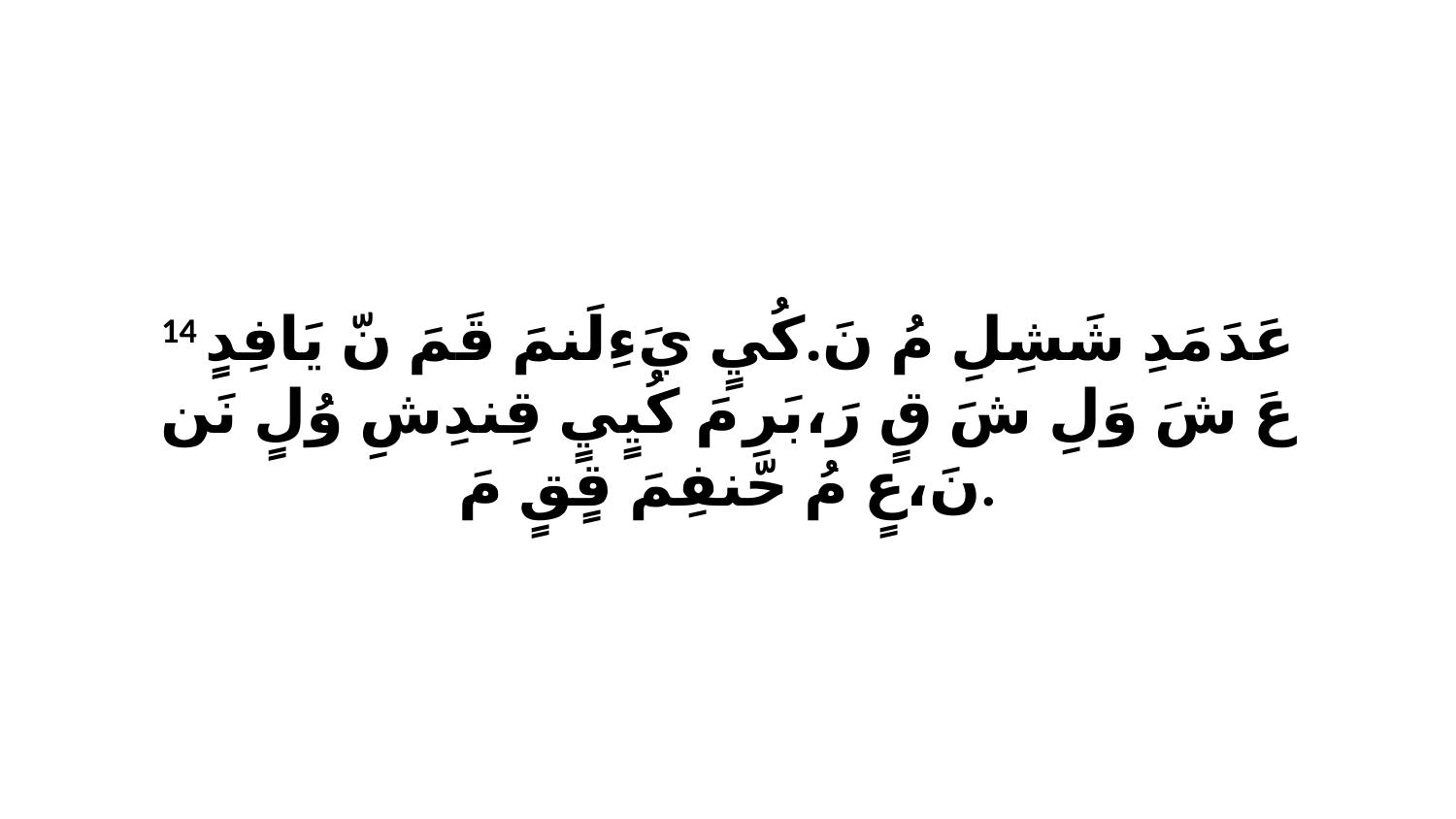

14 عَدَ مَدِ شَشِلِ مُ نَ.كُيٍ يَءِلَنمَ قَمَ نّ يَافِدٍ عَ شَ وَلِ شَ قٍ رَ،بَرِ مَ كُيٍيٍ قِندِشِ وُلٍ نَن نَ،عٍ مُ حّنفِمَ قٍقٍ مَ.